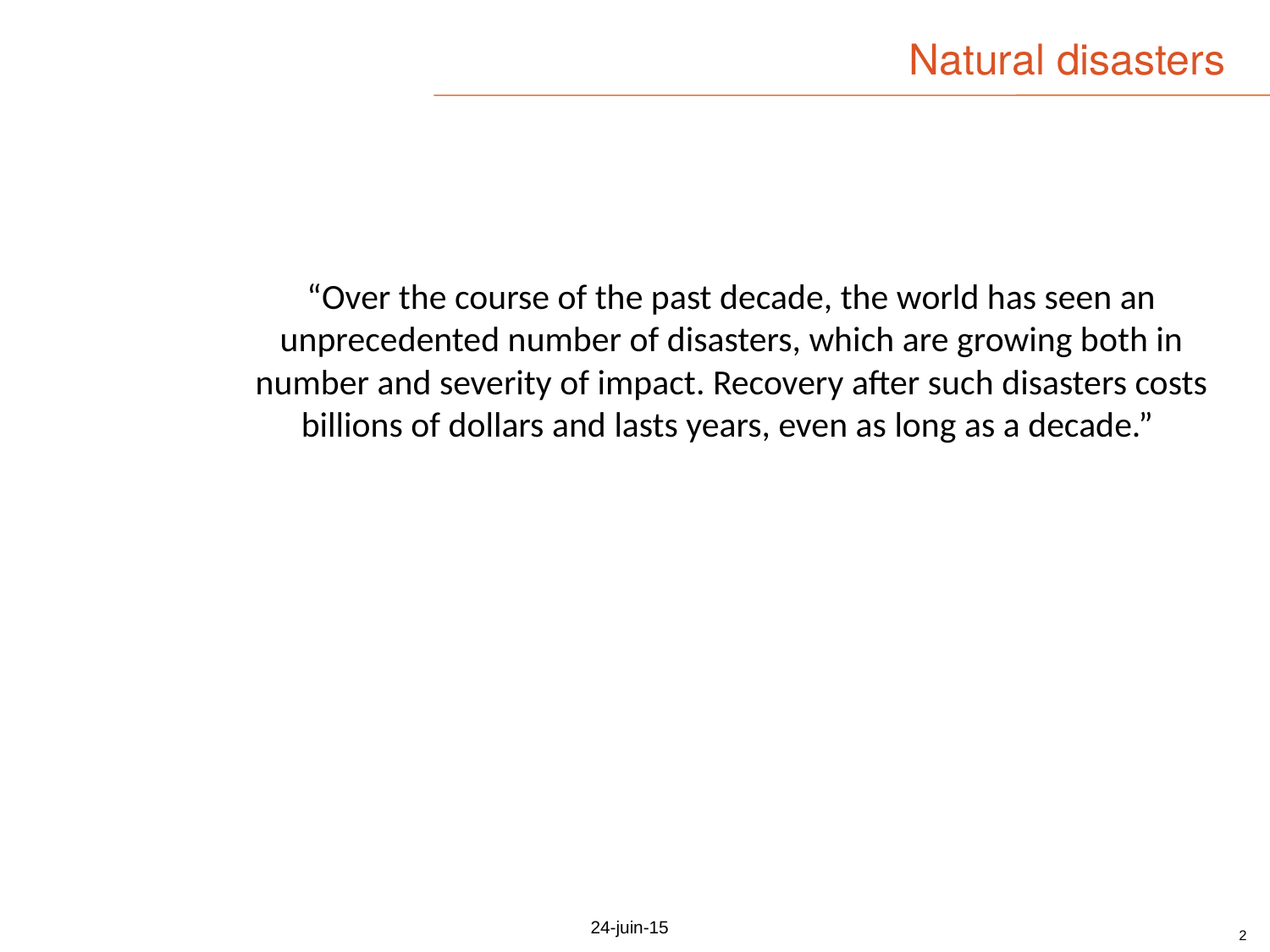

# Natural disasters

“Over the course of the past decade, the world has seen an unprecedented number of disasters, which are growing both in number and severity of impact. Recovery after such disasters costs billions of dollars and lasts years, even as long as a decade.”

24-juin-15
2